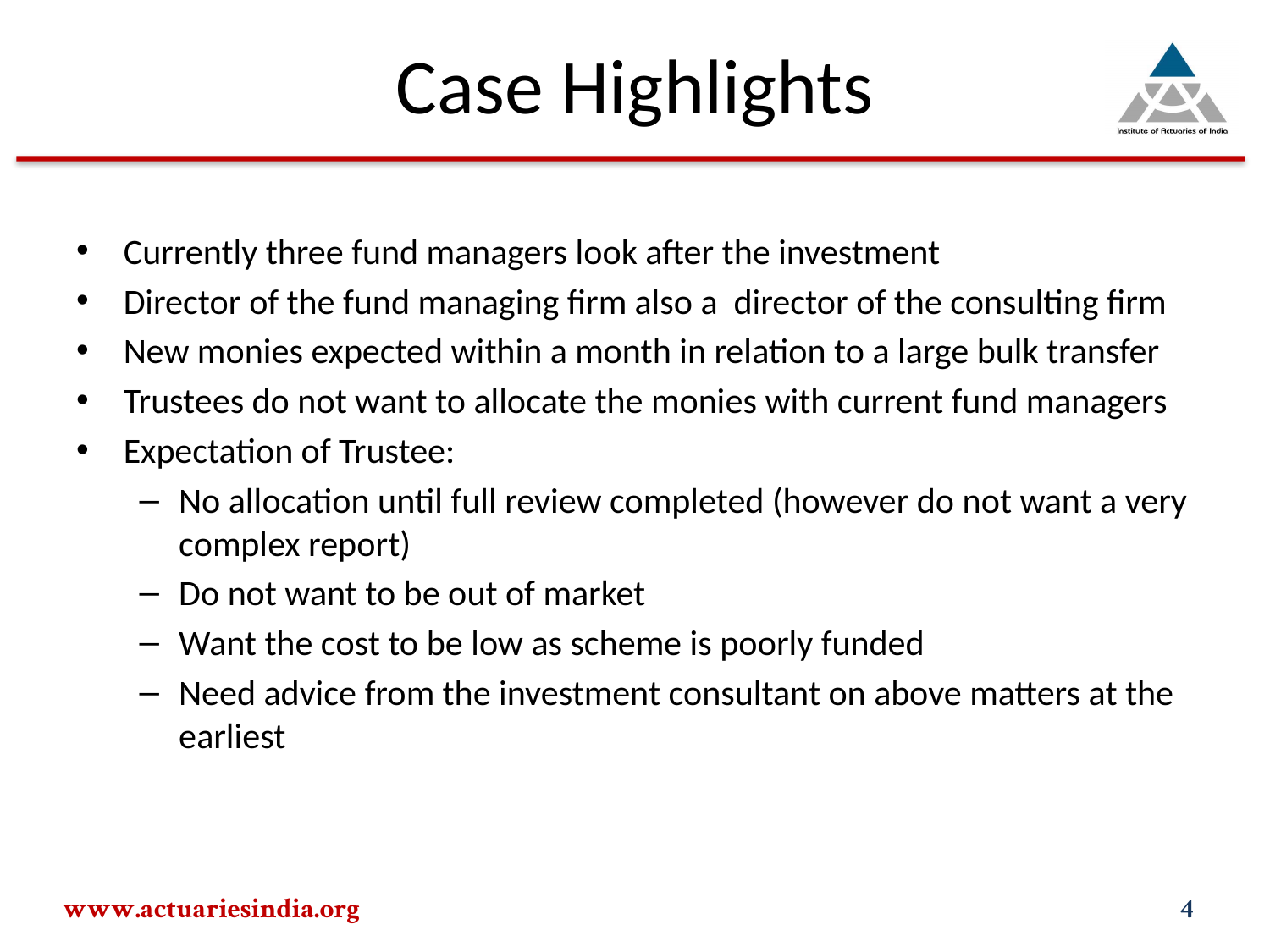

# Case Highlights
Currently three fund managers look after the investment
Director of the fund managing firm also a  director of the consulting firm
New monies expected within a month in relation to a large bulk transfer
Trustees do not want to allocate the monies with current fund managers
Expectation of Trustee:
No allocation until full review completed (however do not want a very complex report)
Do not want to be out of market
Want the cost to be low as scheme is poorly funded
Need advice from the investment consultant on above matters at the earliest

www.actuariesindia.org
4